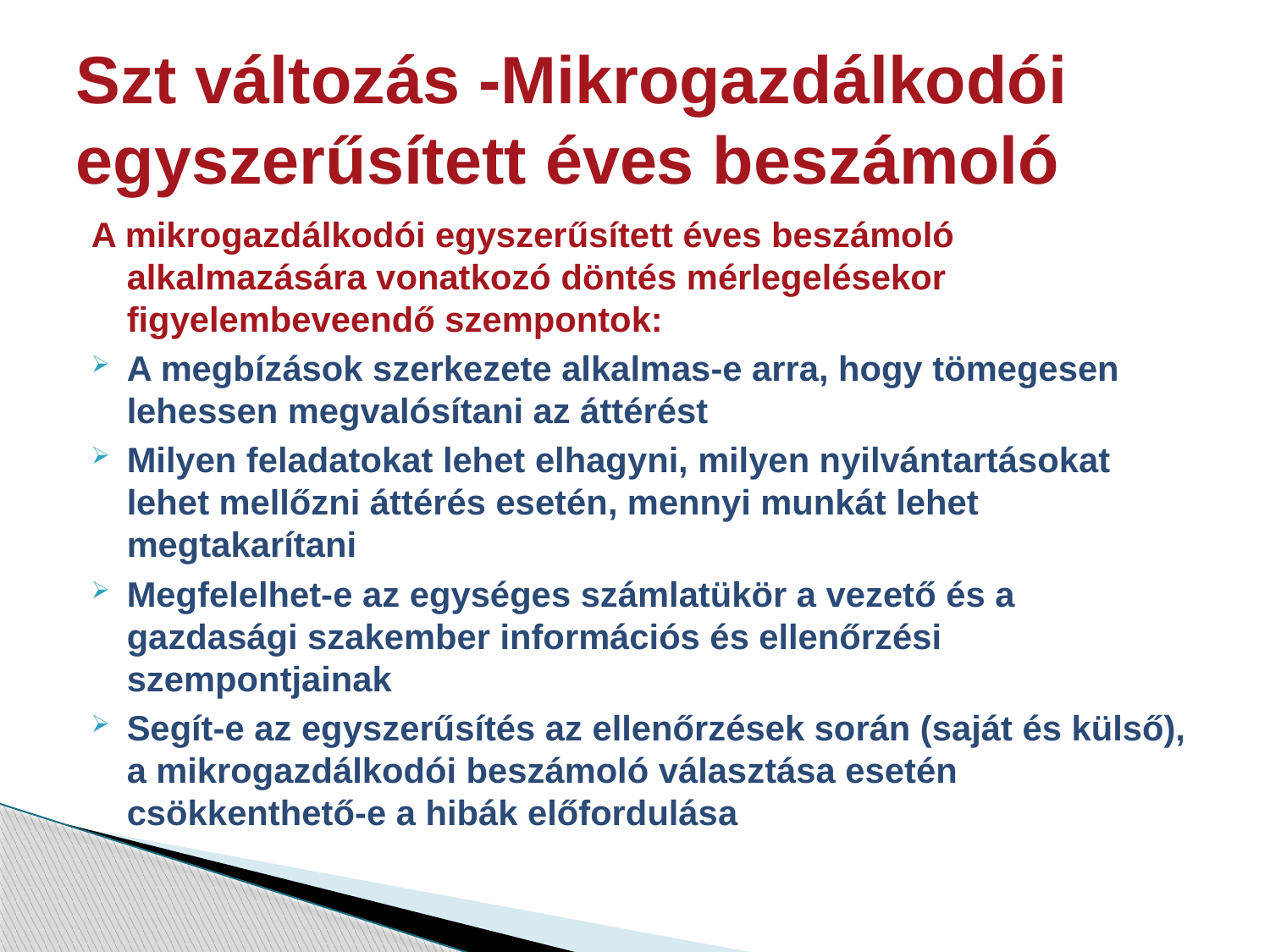

# Szt változás -Mikrogazdálkodói egyszerűsített éves beszámoló
A mikrogazdálkodói egyszerűsített éves beszámoló alkalmazására vonatkozó döntés mérlegelésekor figyelembeveendő szempontok:
A megbízások szerkezete alkalmas-e arra, hogy tömegesen lehessen megvalósítani az áttérést
Milyen feladatokat lehet elhagyni, milyen nyilvántartásokat lehet mellőzni áttérés esetén, mennyi munkát lehet megtakarítani
Megfelelhet-e az egységes számlatükör a vezető és a gazdasági szakember információs és ellenőrzési szempontjainak
Segít-e az egyszerűsítés az ellenőrzések során (saját és külső), a mikrogazdálkodói beszámoló választása esetén csökkenthető-e a hibák előfordulása